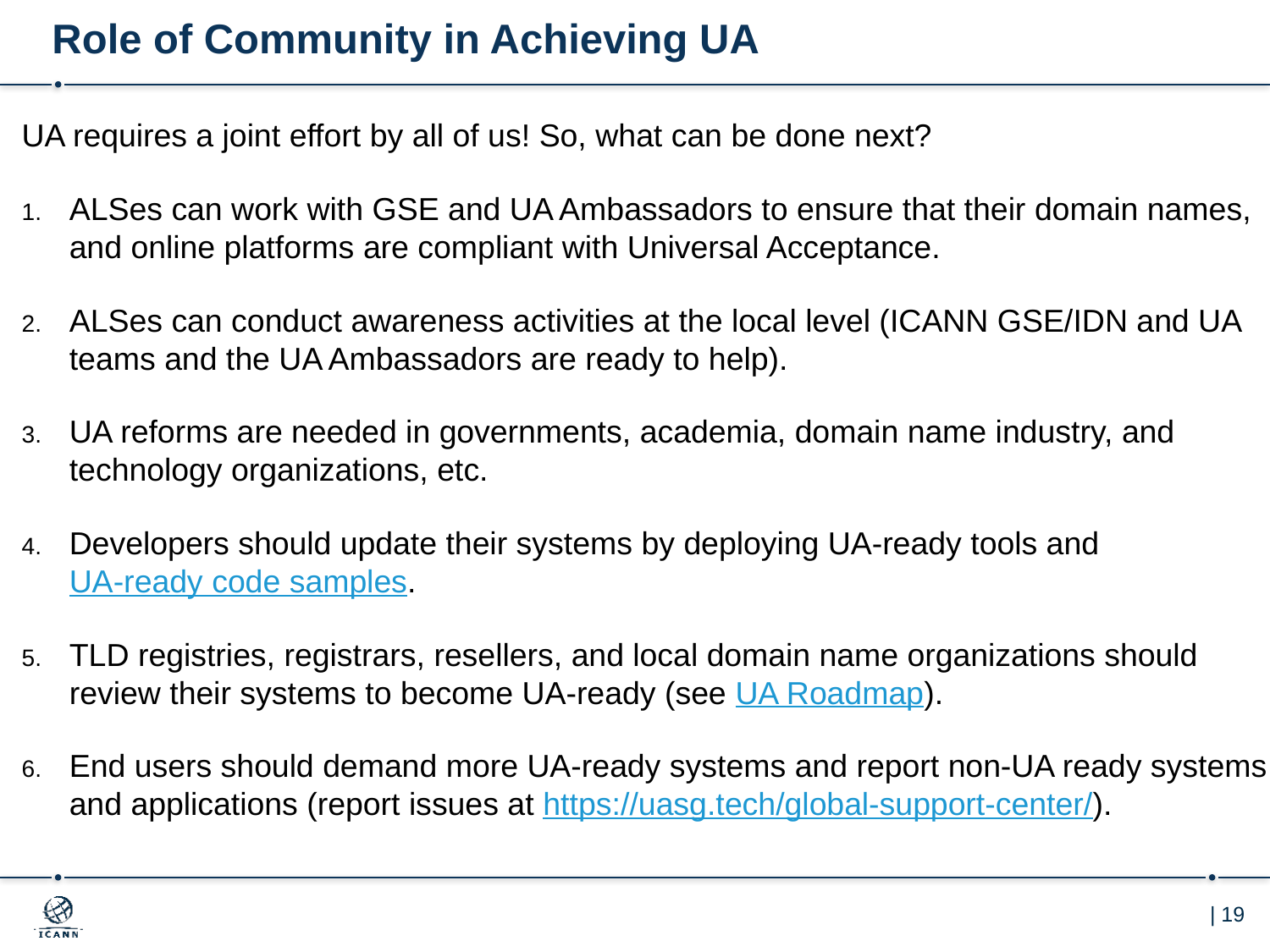

# Role of Community in Achieving UA
UA requires a joint effort by all of us! So, what can be done next?
ALSes can work with GSE and UA Ambassadors to ensure that their domain names, and online platforms are compliant with Universal Acceptance.
ALSes can conduct awareness activities at the local level (ICANN GSE/IDN and UA teams and the UA Ambassadors are ready to help).
UA reforms are needed in governments, academia, domain name industry, and technology organizations, etc.
Developers should update their systems by deploying UA-ready tools and UA-ready code samples.
TLD registries, registrars, resellers, and local domain name organizations should review their systems to become UA-ready (see UA Roadmap).
End users should demand more UA-ready systems and report non-UA ready systems and applications (report issues at https://uasg.tech/global-support-center/).

UASG and ICANN continue to undertake:
Gap analysis of social media, browsers, programming languages, EAI Tools, etc.
Remediation efforts like engaging technology forums (e.g. Github) and bug reporting.
Training and outreach through local initiatives and ambassadors.
2) The ICANN community can help address UA-readiness and lead by example:
Raise awareness of the technical problems within the community.
Upgrade and use UA ready systems as a community to create the necessary demand, e.g. upgrade email servers, use email in local languages.
Advocate more broadly to support UA in their systems (e.g. in e-govt. services; the private sector organizations, etc.).
Such activities can be done in collaboration with UA Local Initiative and UA Ambassadors.